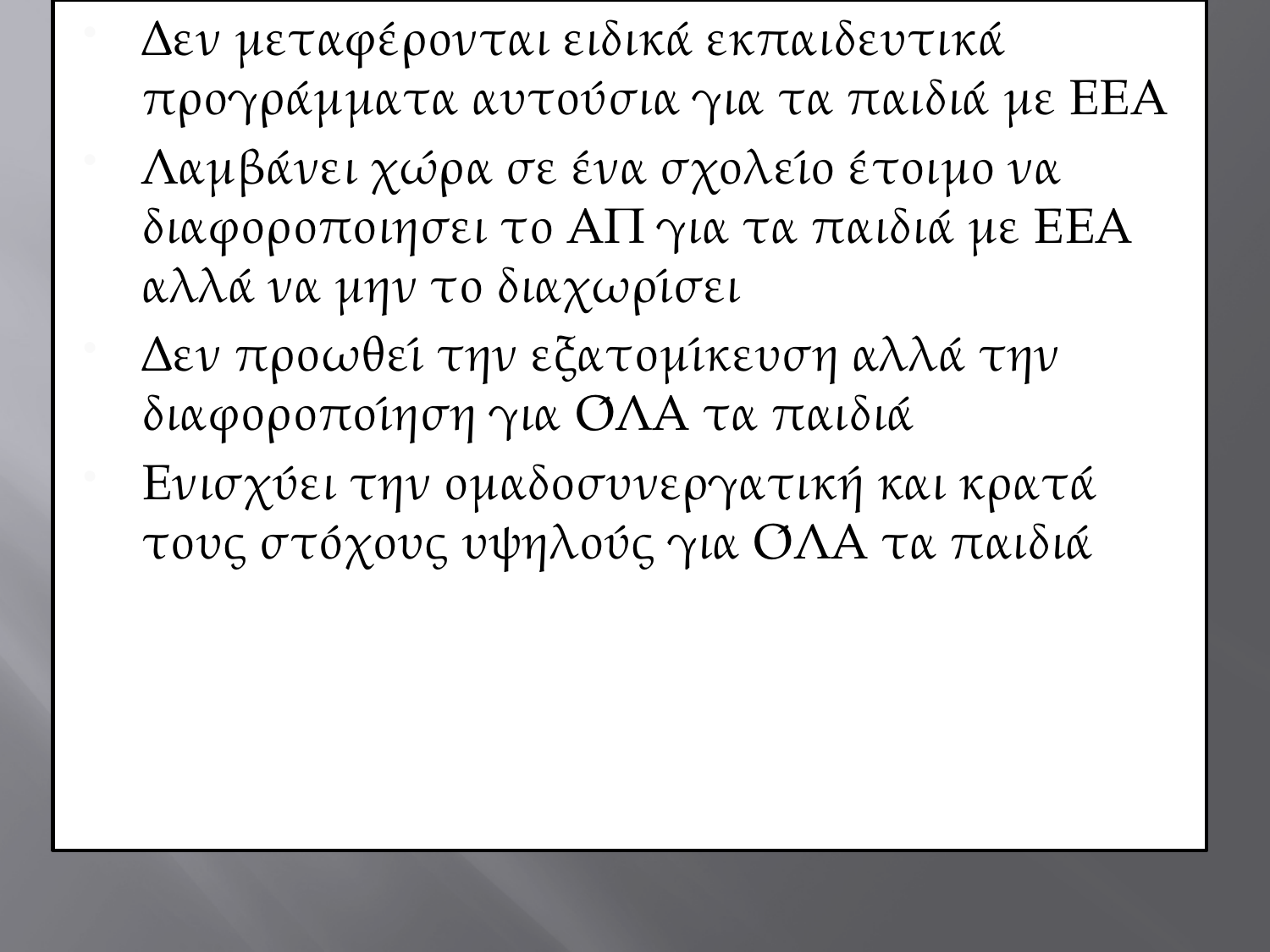

Δεν μεταφέρονται ειδικά εκπαιδευτικά προγράμματα αυτούσια για τα παιδιά με ΕΕΑ
Λαμβάνει χώρα σε ένα σχολείο έτοιμο να διαφοροποιησει το ΑΠ για τα παιδιά με ΕΕΑ αλλά να μην το διαχωρίσει
Δεν προωθεί την εξατομίκευση αλλά την διαφοροποίηση για ΌΛΑ τα παιδιά
Ενισχύει την ομαδοσυνεργατική και κρατά τους στόχους υψηλούς για ΌΛΑ τα παιδιά